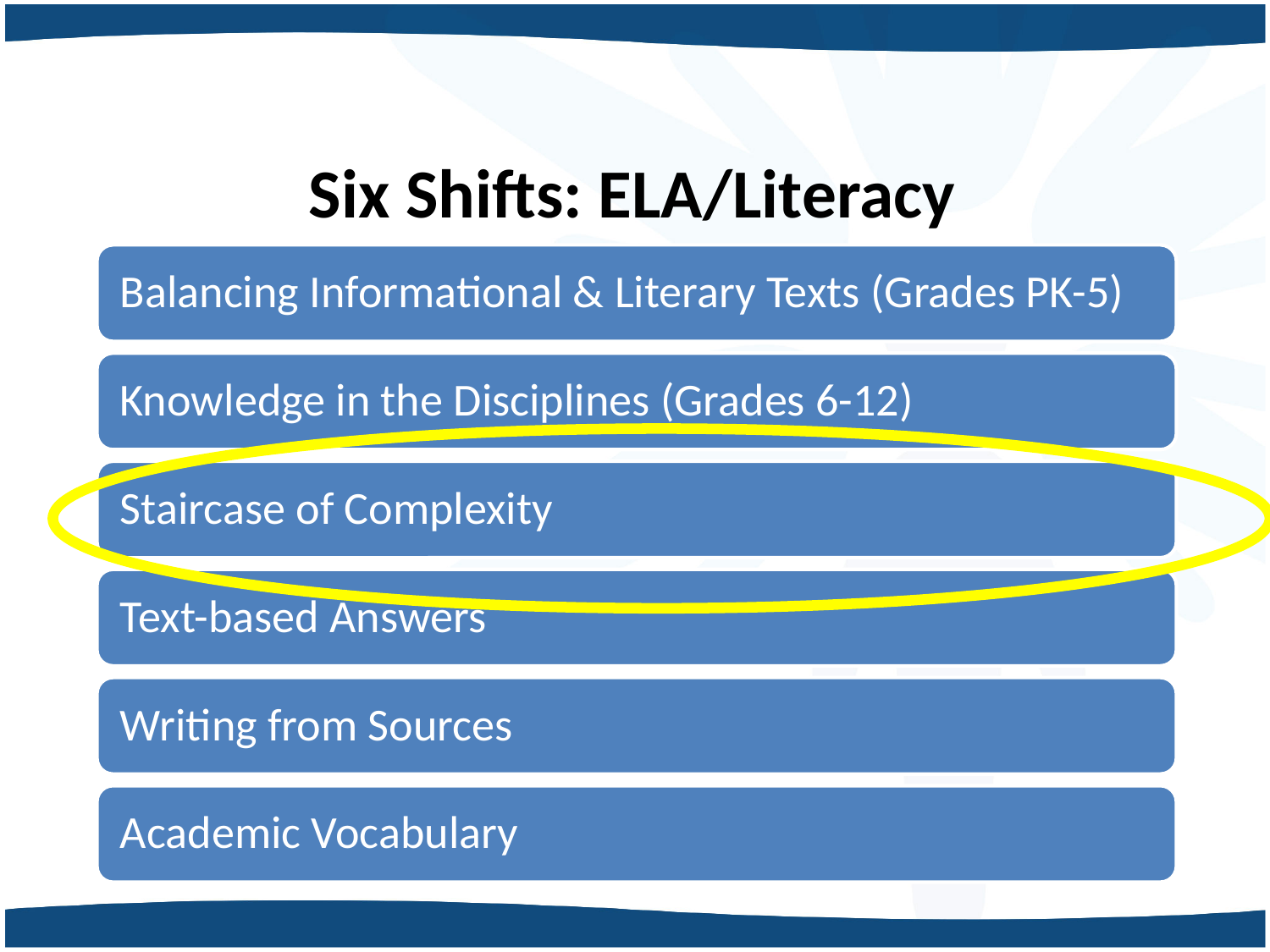

# Six Shifts: ELA/Literacy
Balancing Informational & Literary Texts (Grades PK-5)
Knowledge in the Disciplines (Grades 6-12)
Staircase of Complexity
Text-based Answers
Writing from Sources
Academic Vocabulary